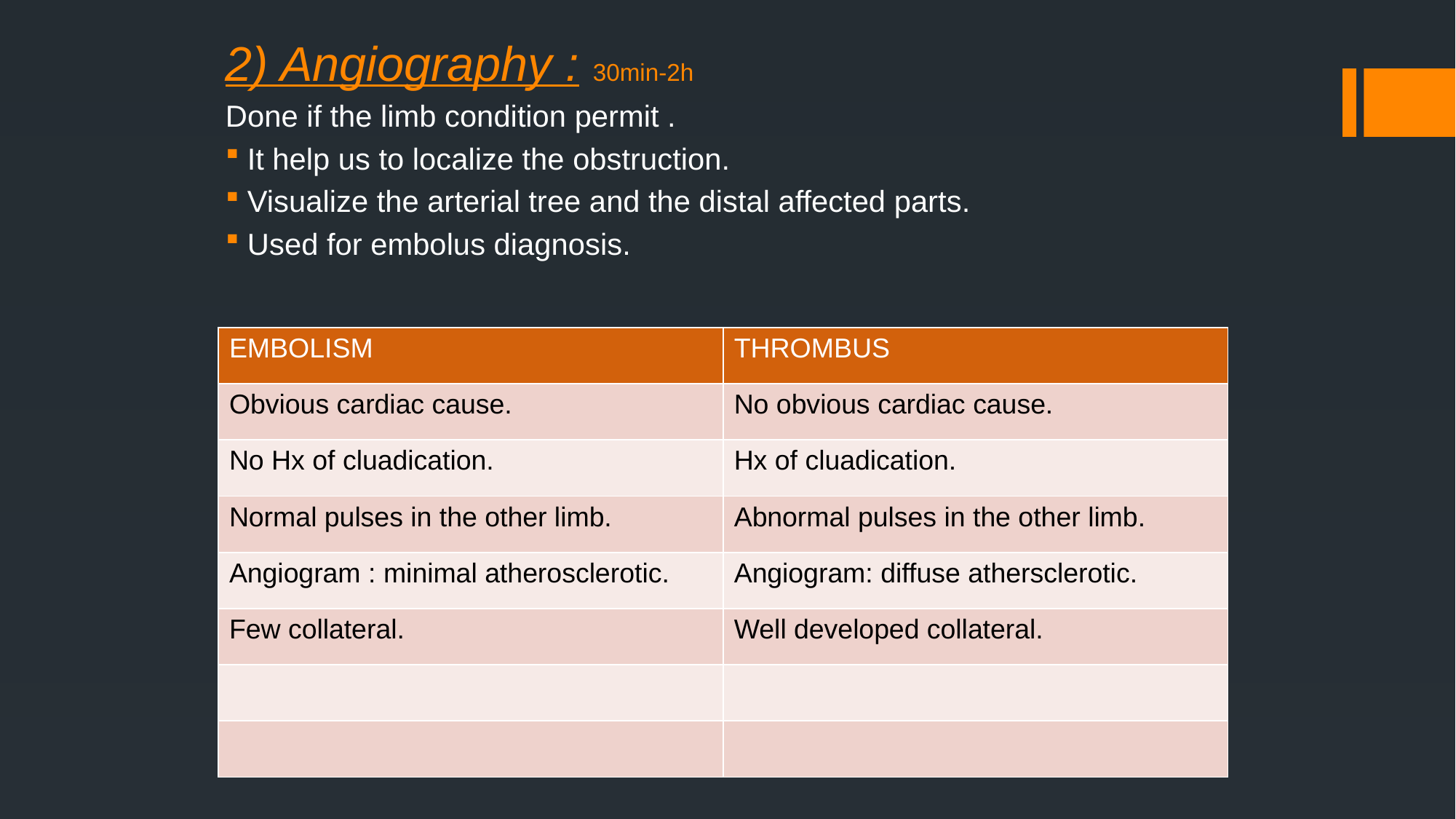

2) Angiography : 30min-2h
Done if the limb condition permit .
It help us to localize the obstruction.
Visualize the arterial tree and the distal affected parts.
Used for embolus diagnosis.

| EMBOLISM | THROMBUS |
| --- | --- |
| Obvious cardiac cause. | No obvious cardiac cause. |
| No Hx of cluadication. | Hx of cluadication. |
| Normal pulses in the other limb. | Abnormal pulses in the other limb. |
| Angiogram : minimal atherosclerotic. | Angiogram: diffuse athersclerotic. |
| Few collateral. | Well developed collateral. |
|  |  |
|  |  |